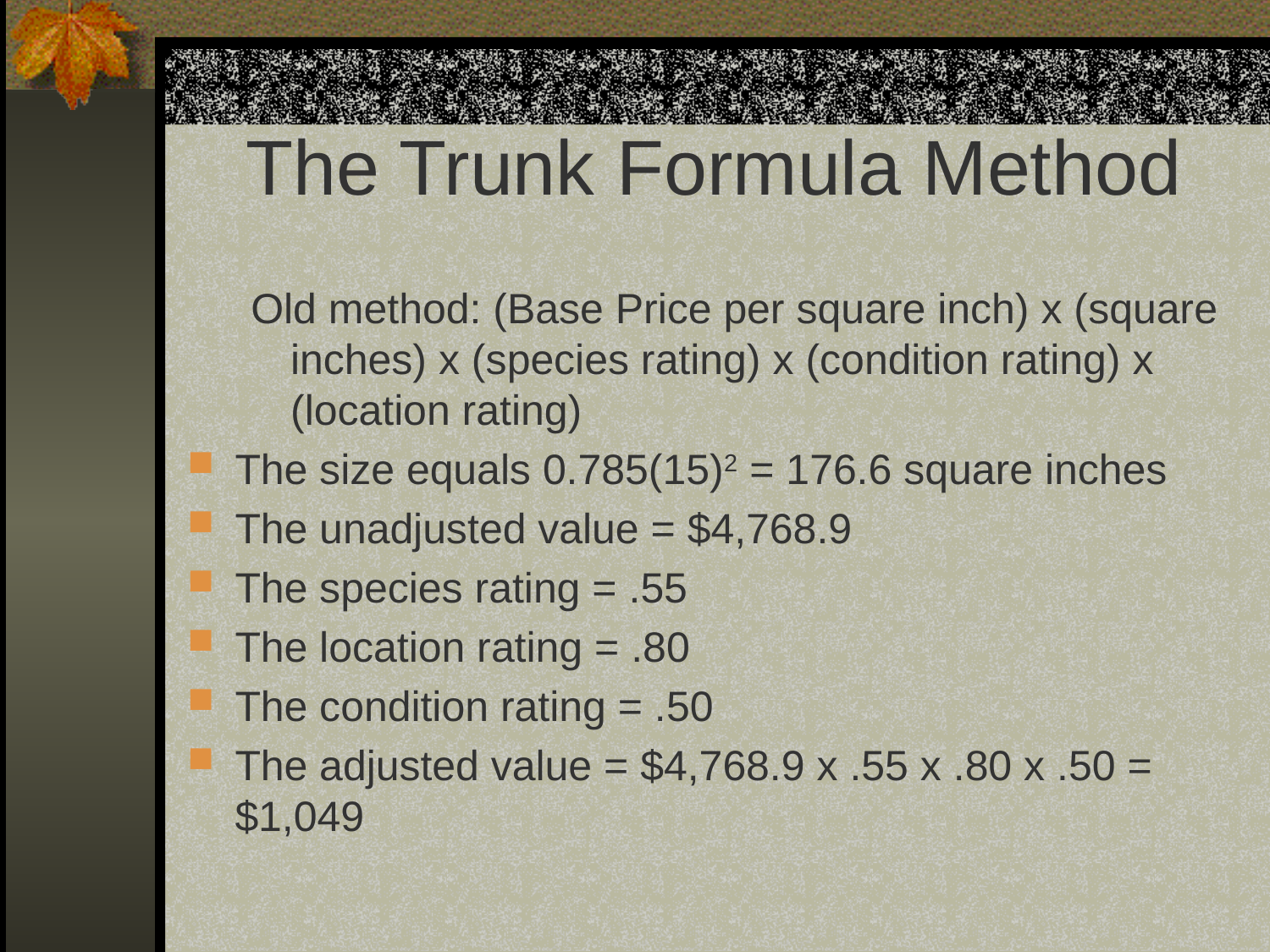

The Trunk Formula Method
Old method: (Base Price per square inch) x (square inches) x (species rating) x (condition rating) x (location rating)
The size equals 0.785(15)2 = 176.6 square inches
The unadjusted value = $4,768.9
The species rating = .55
The location rating = .80
The condition rating = .50
The adjusted value = $4,768.9 x .55 x .80 x .50 = $1,049